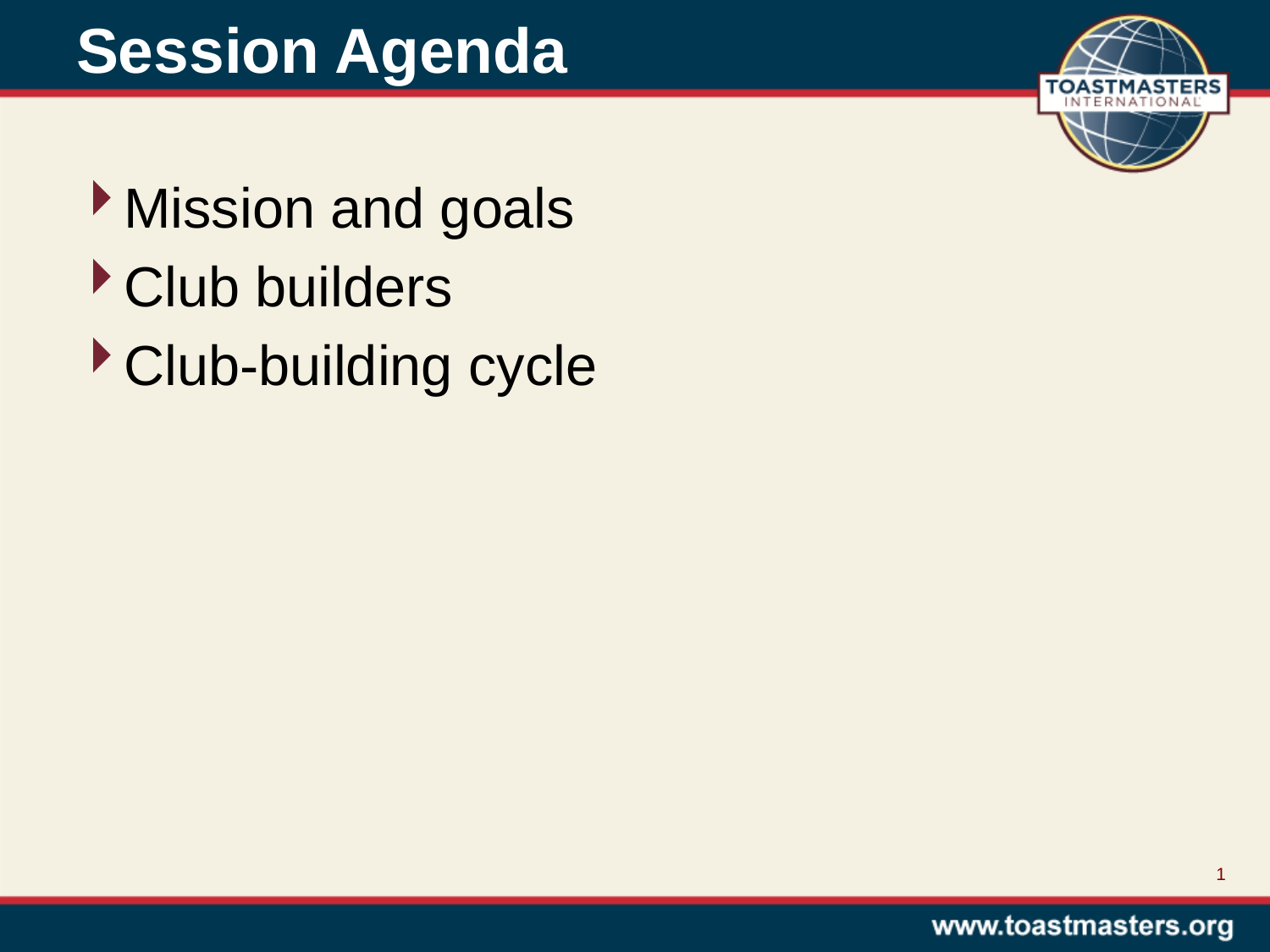

# Session Agenda
Mission and goals
Club builders
Club-building cycle
1